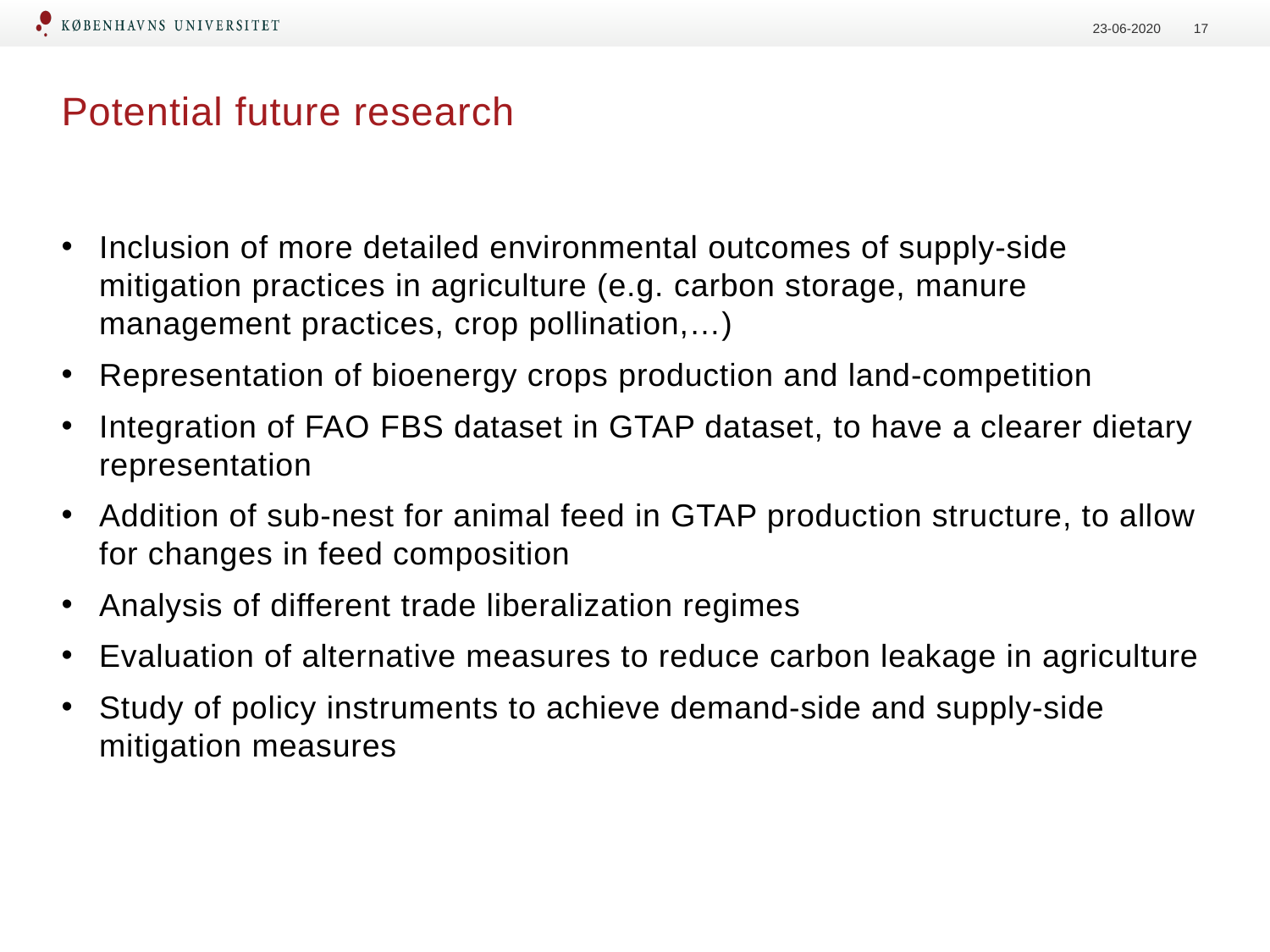

23-06-2020
17
# Potential future research
Inclusion of more detailed environmental outcomes of supply-side mitigation practices in agriculture (e.g. carbon storage, manure management practices, crop pollination,…)
Representation of bioenergy crops production and land-competition
Integration of FAO FBS dataset in GTAP dataset, to have a clearer dietary representation
Addition of sub-nest for animal feed in GTAP production structure, to allow for changes in feed composition
Analysis of different trade liberalization regimes
Evaluation of alternative measures to reduce carbon leakage in agriculture
Study of policy instruments to achieve demand-side and supply-side mitigation measures